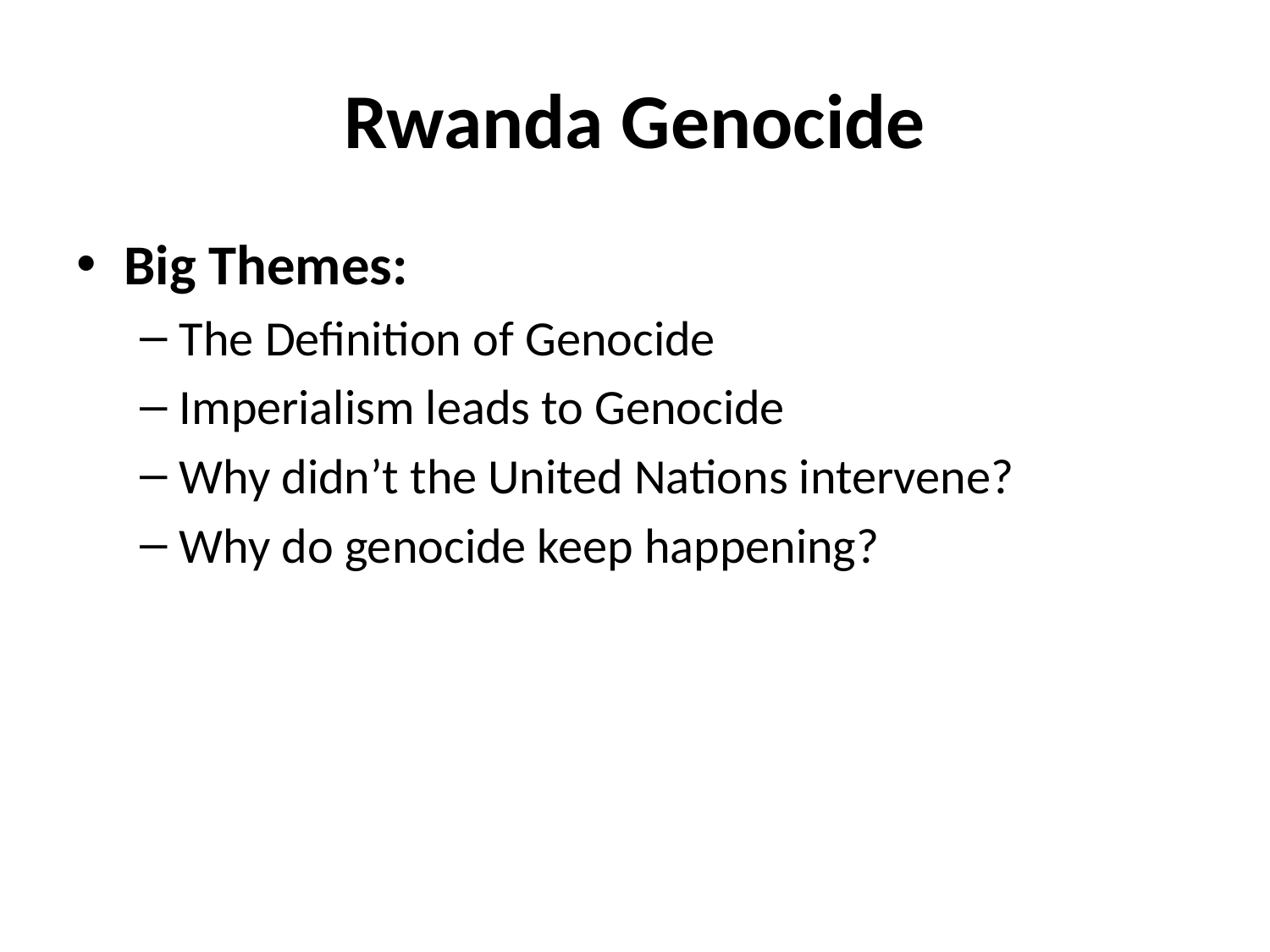

# Rwanda Genocide
Big Themes:
The Definition of Genocide
Imperialism leads to Genocide
Why didn’t the United Nations intervene?
Why do genocide keep happening?